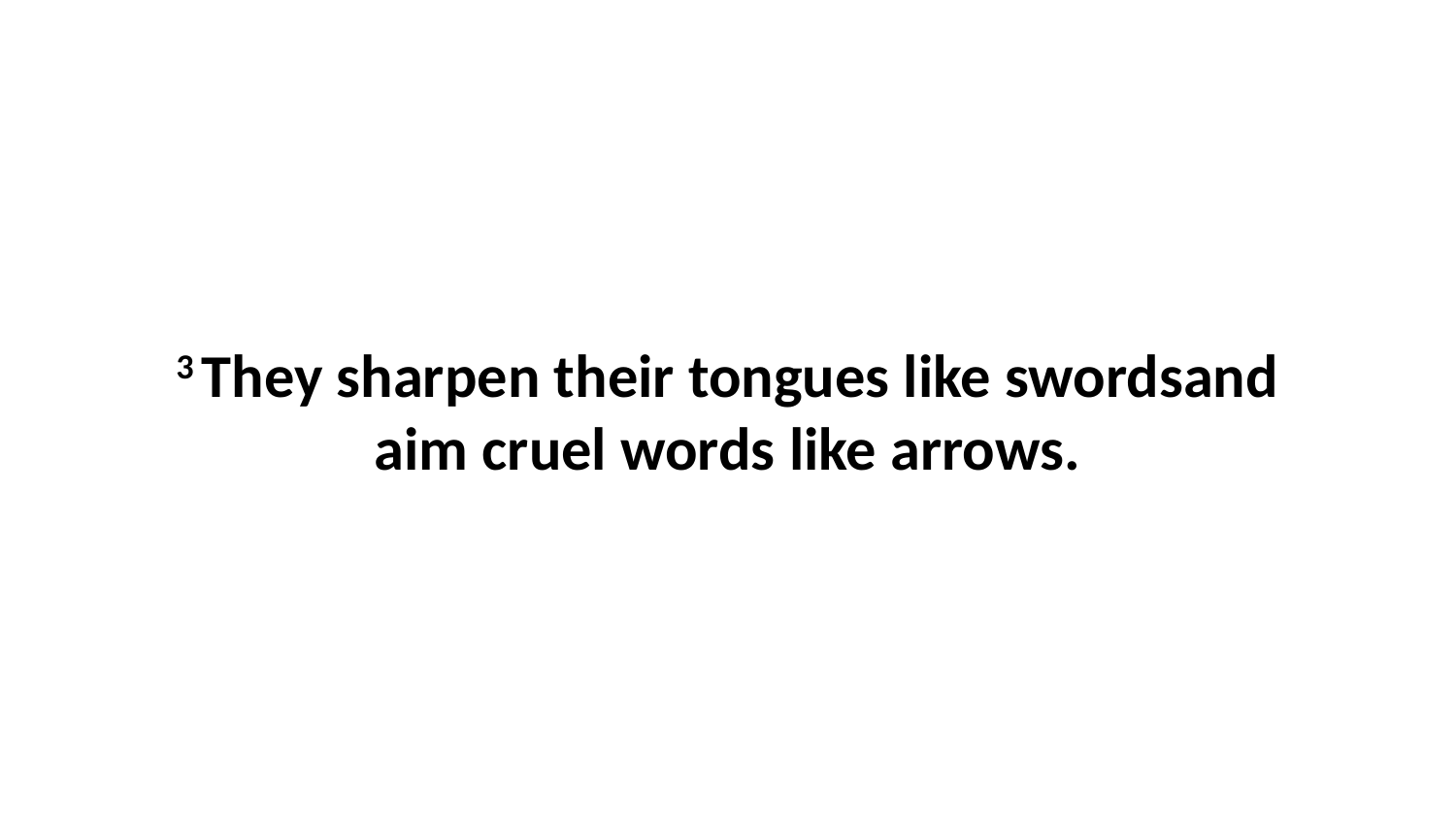

3 They sharpen their tongues like swordsand aim cruel words like arrows.